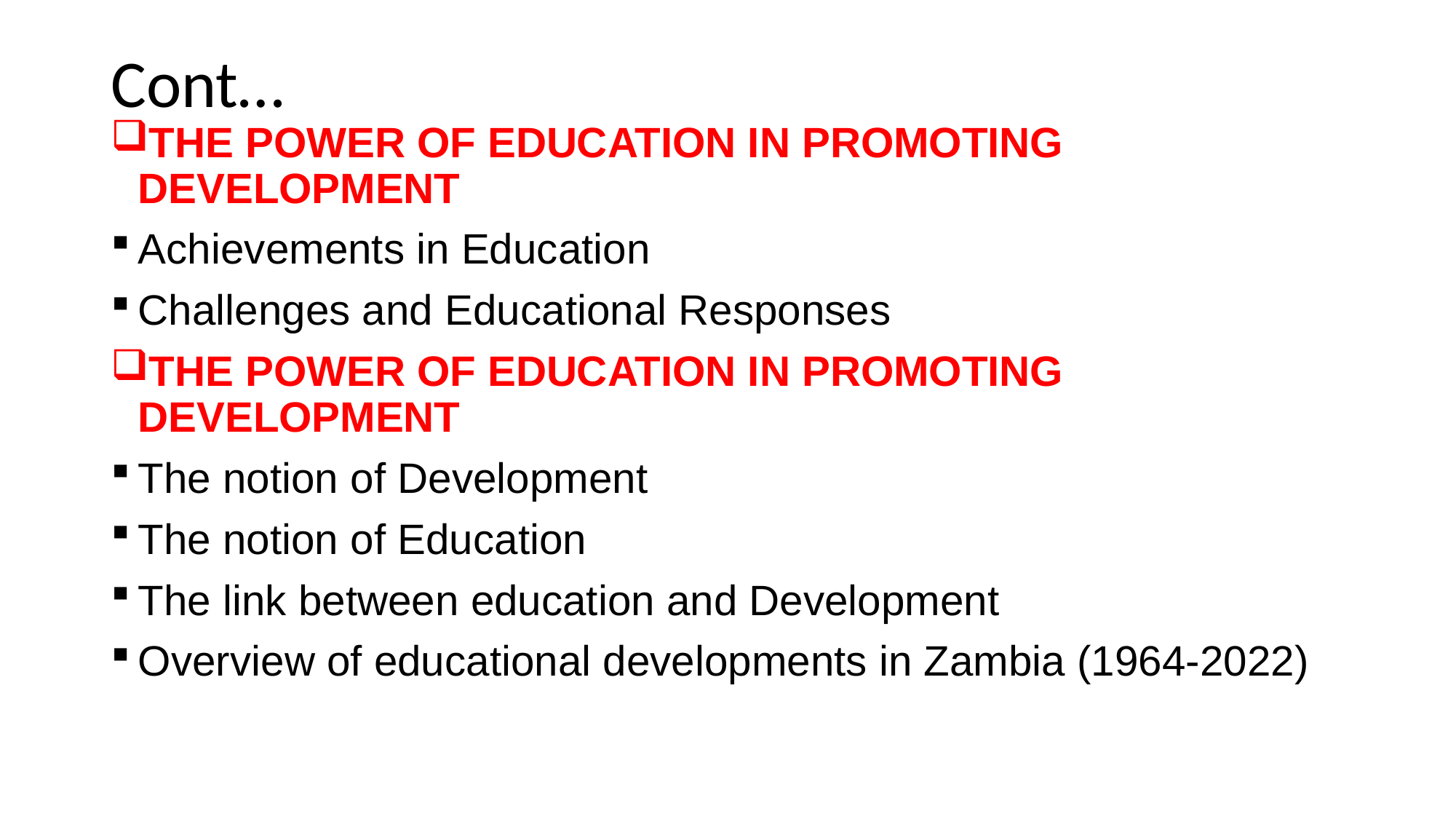

# Cont…
THE POWER OF EDUCATION IN PROMOTING DEVELOPMENT
Achievements in Education
Challenges and Educational Responses
THE POWER OF EDUCATION IN PROMOTING DEVELOPMENT
The notion of Development
The notion of Education
The link between education and Development
Overview of educational developments in Zambia (1964-2022)